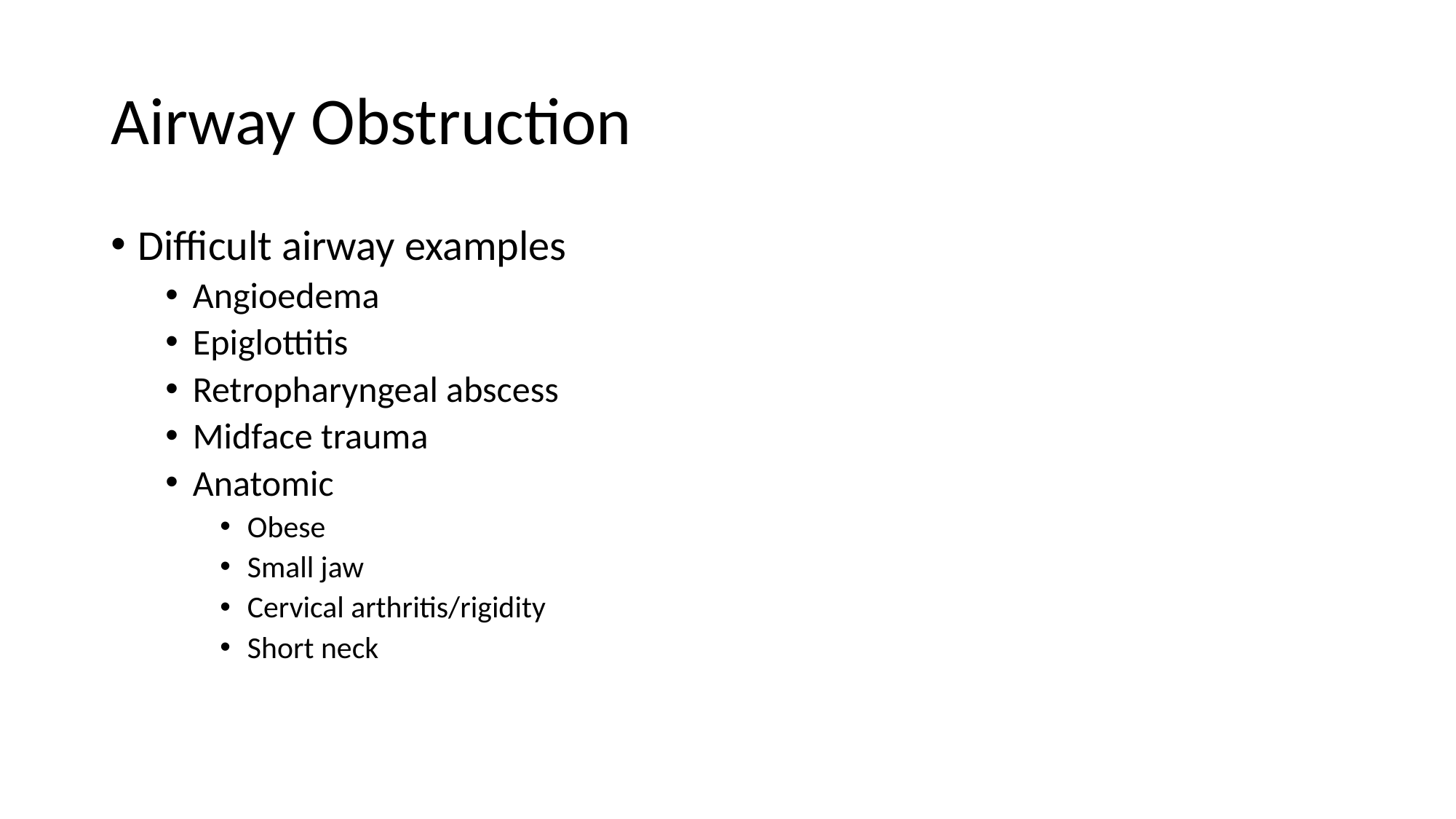

# Airway Obstruction
Difficult airway examples
Angioedema
Epiglottitis
Retropharyngeal abscess
Midface trauma
Anatomic
Obese
Small jaw
Cervical arthritis/rigidity
Short neck